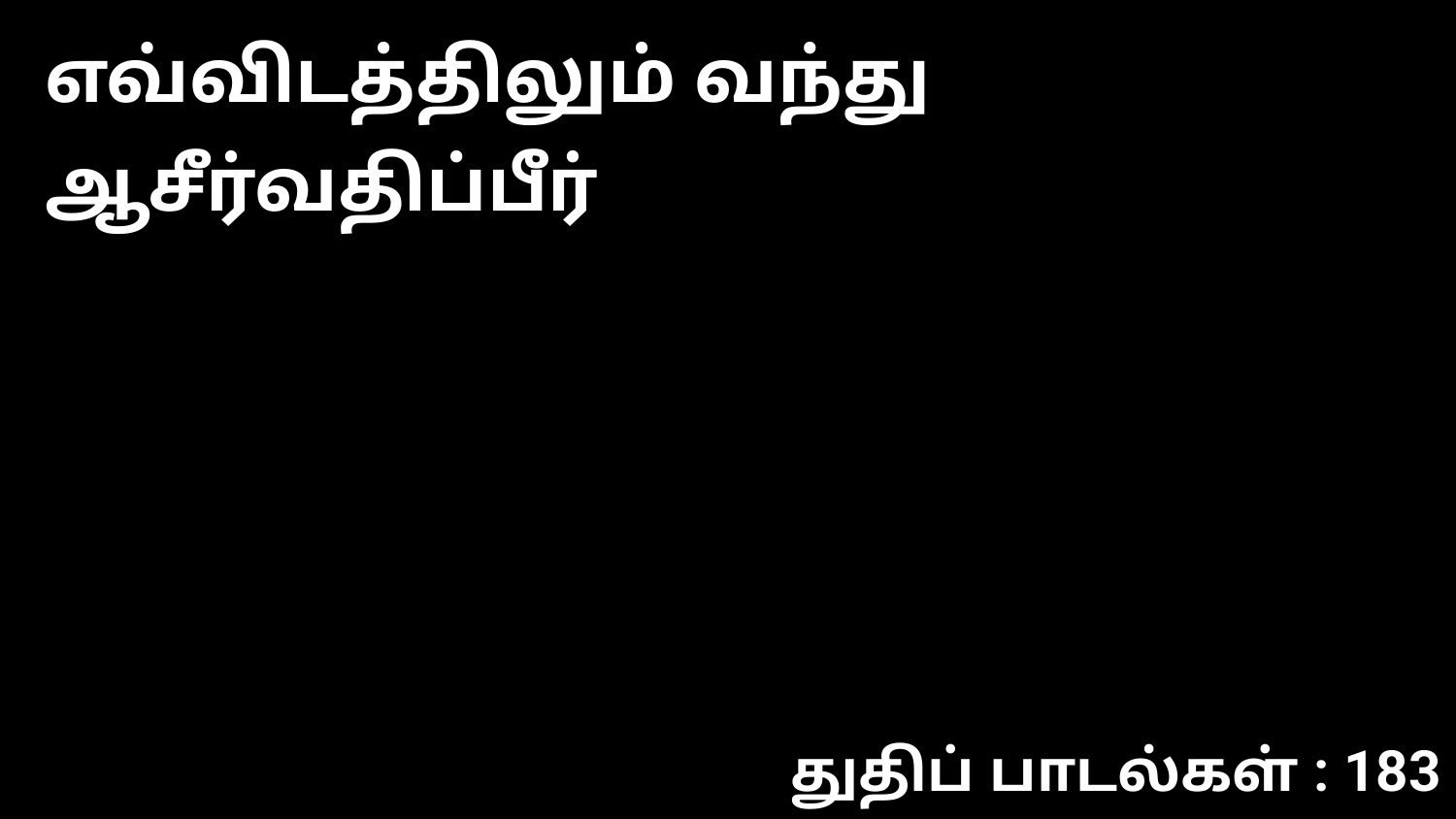

எவ்விடத்திலும் வந்து ஆசீர்வதிப்பீர்
துதிப் பாடல்கள் : 183